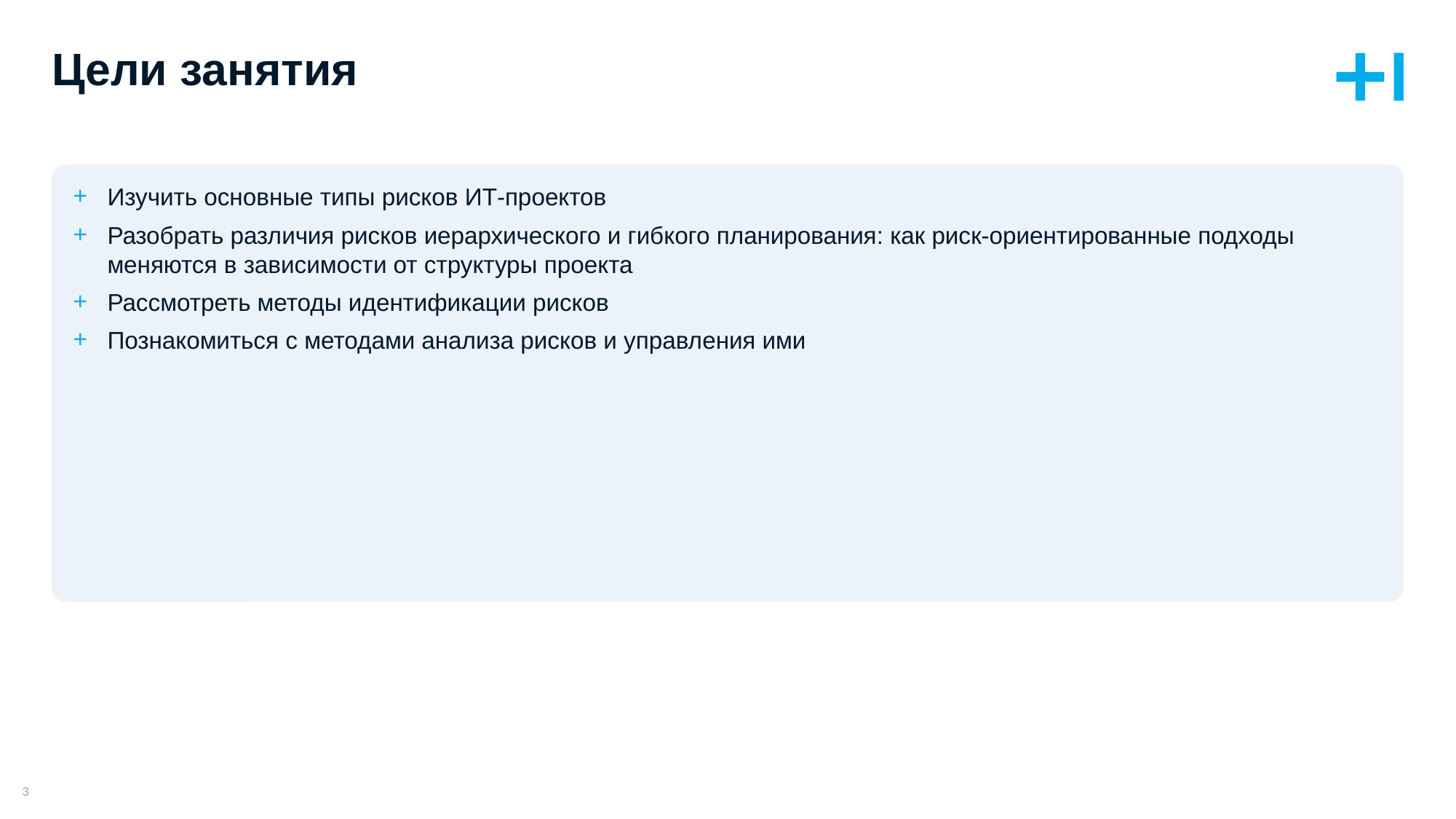

# Цели занятия
Изучить основные типы рисков ИТ-проектов
Разобрать различия рисков иерархического и гибкого планирования: как риск-ориентированные подходы меняются в зависимости от структуры проекта
Рассмотреть методы идентификации рисков
Познакомиться с методами анализа рисков и управления ими